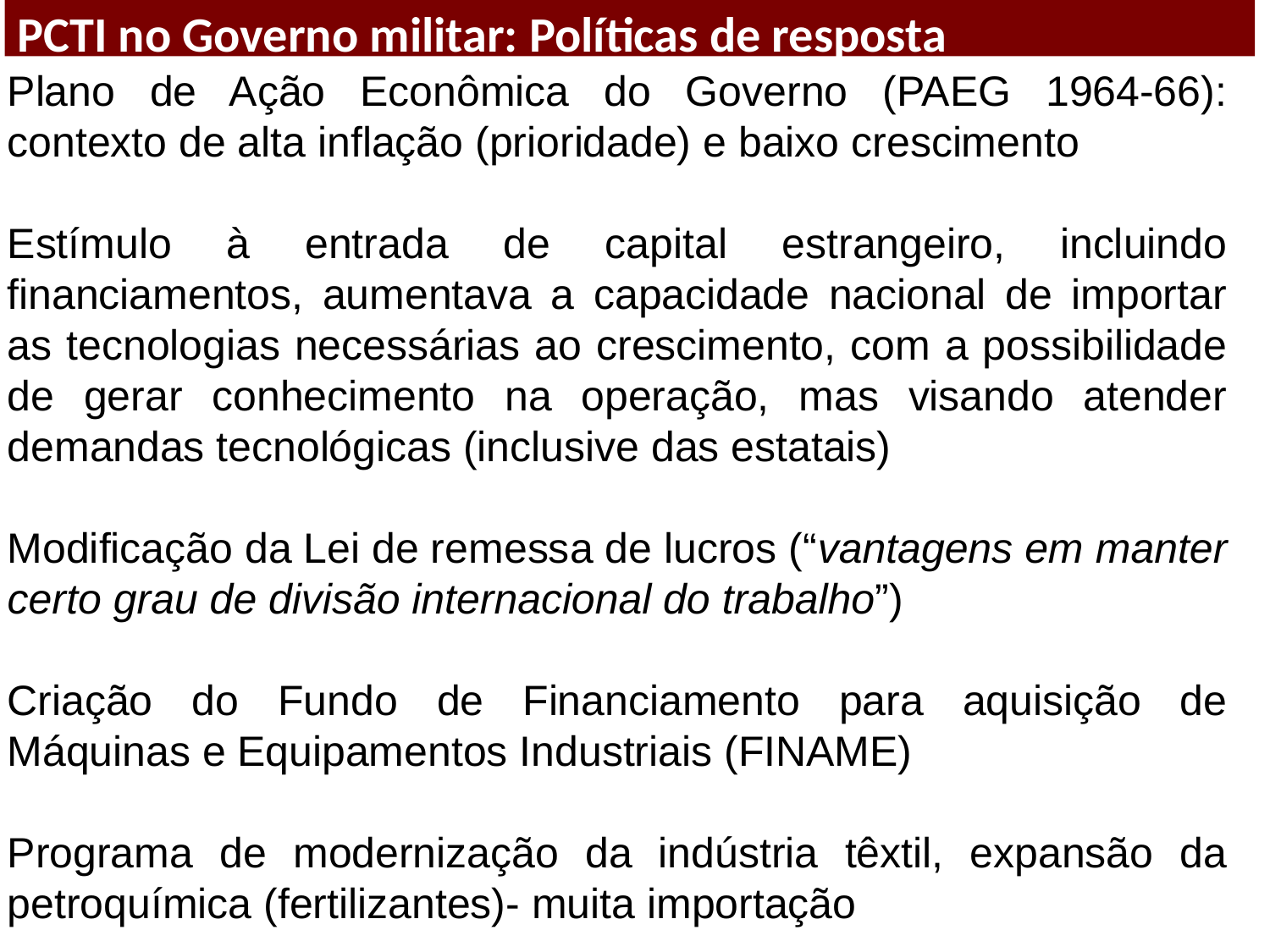

PCTI no Governo militar: Políticas de resposta

Plano de Ação Econômica do Governo (PAEG 1964-66): contexto de alta inflação (prioridade) e baixo crescimento

Estímulo à entrada de capital estrangeiro, incluindo financiamentos, aumentava a capacidade nacional de importar as tecnologias necessárias ao crescimento, com a possibilidade de gerar conhecimento na operação, mas visando atender demandas tecnológicas (inclusive das estatais)

Modificação da Lei de remessa de lucros (“vantagens em manter certo grau de divisão internacional do trabalho”)

Criação do Fundo de Financiamento para aquisição de Máquinas e Equipamentos Industriais (FINAME)

Programa de modernização da indústria têxtil, expansão da petroquímica (fertilizantes)- muita importação